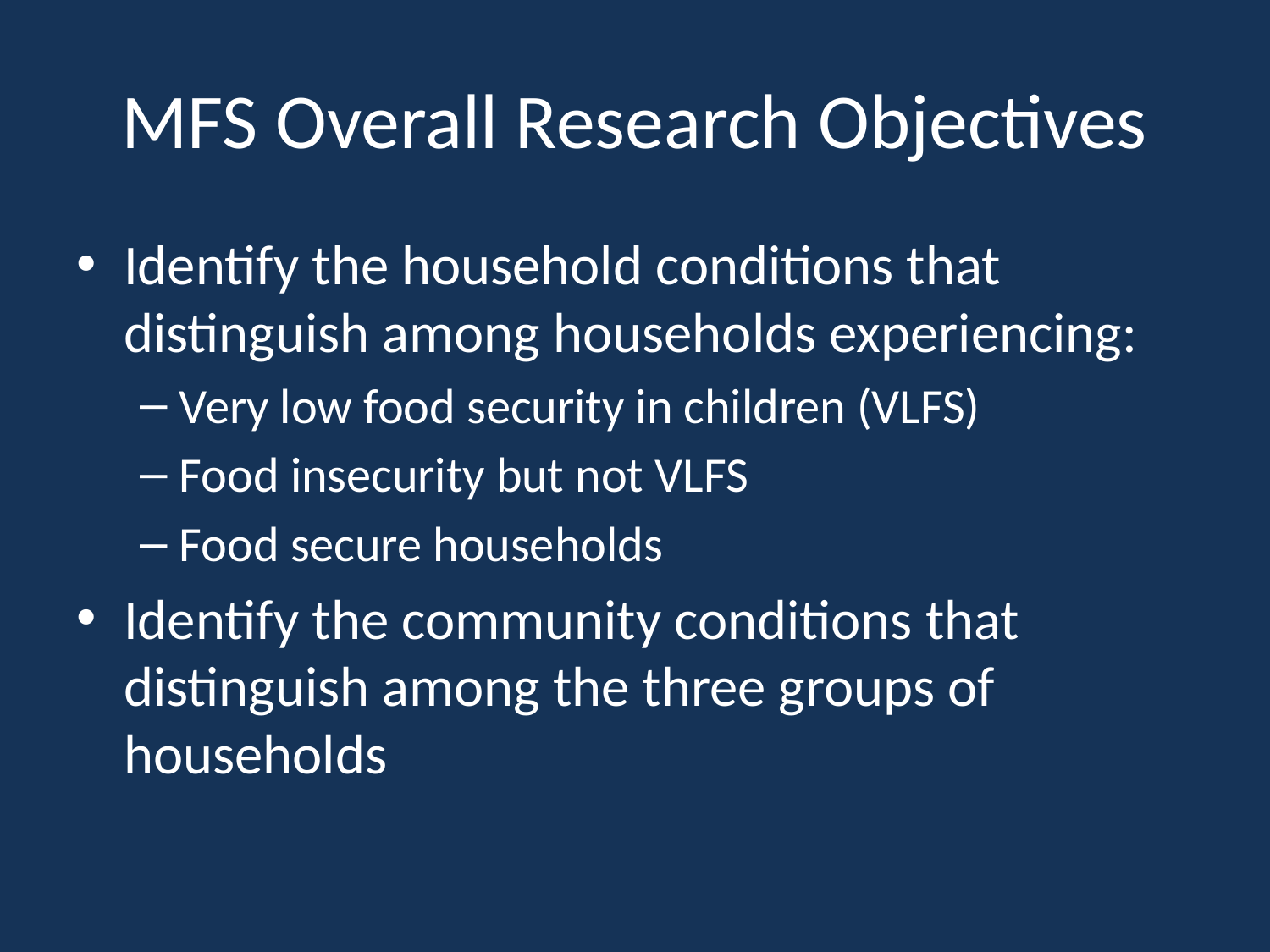

# MFS Overall Research Objectives
Identify the household conditions that distinguish among households experiencing:
Very low food security in children (VLFS)
Food insecurity but not VLFS
Food secure households
Identify the community conditions that distinguish among the three groups of households